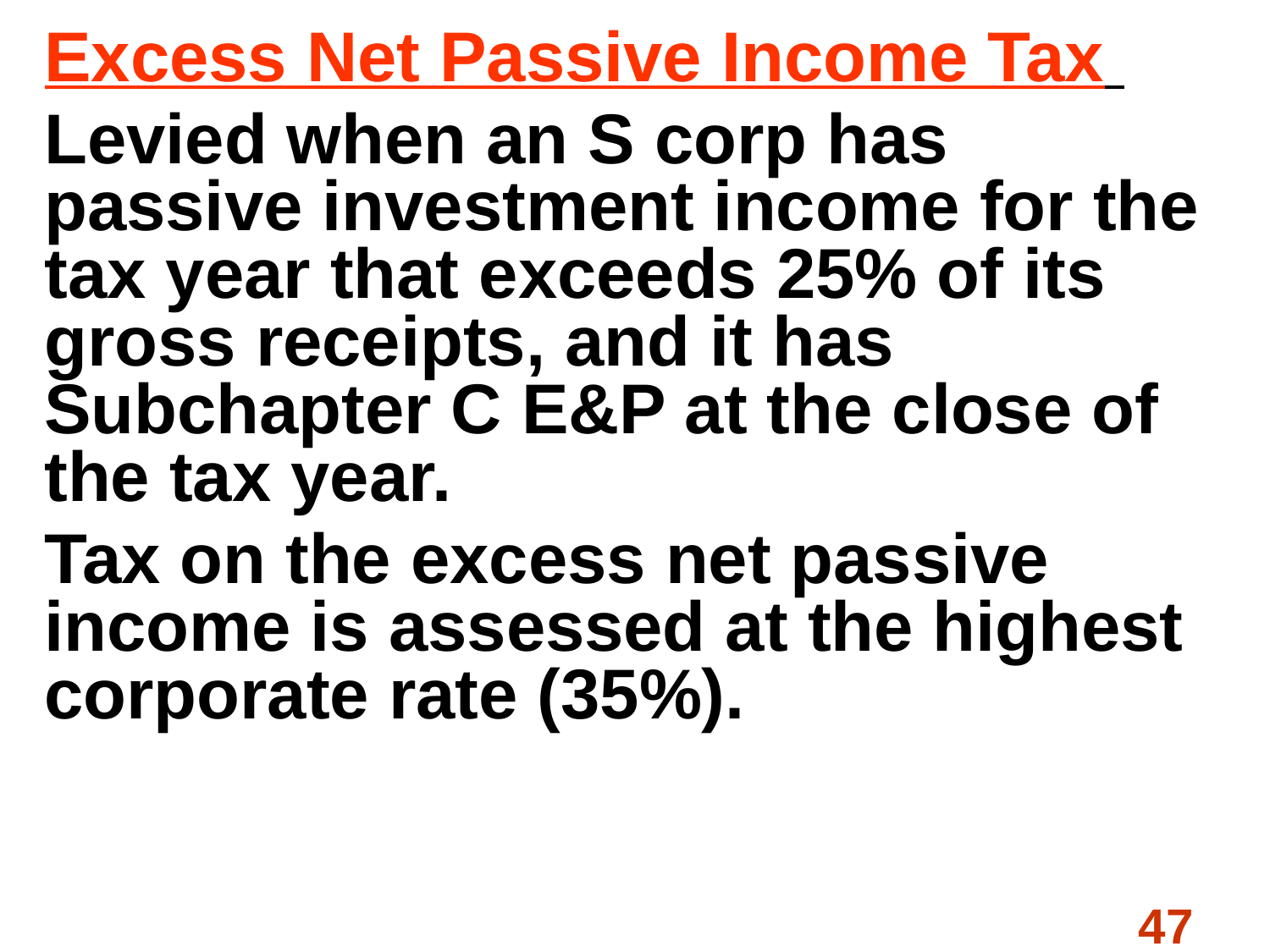

Excess Net Passive Income Tax
Levied when an S corp has passive investment income for the tax year that exceeds 25% of its gross receipts, and it has Subchapter C E&P at the close of the tax year.
Tax on the excess net passive income is assessed at the highest corporate rate (35%).

#
47